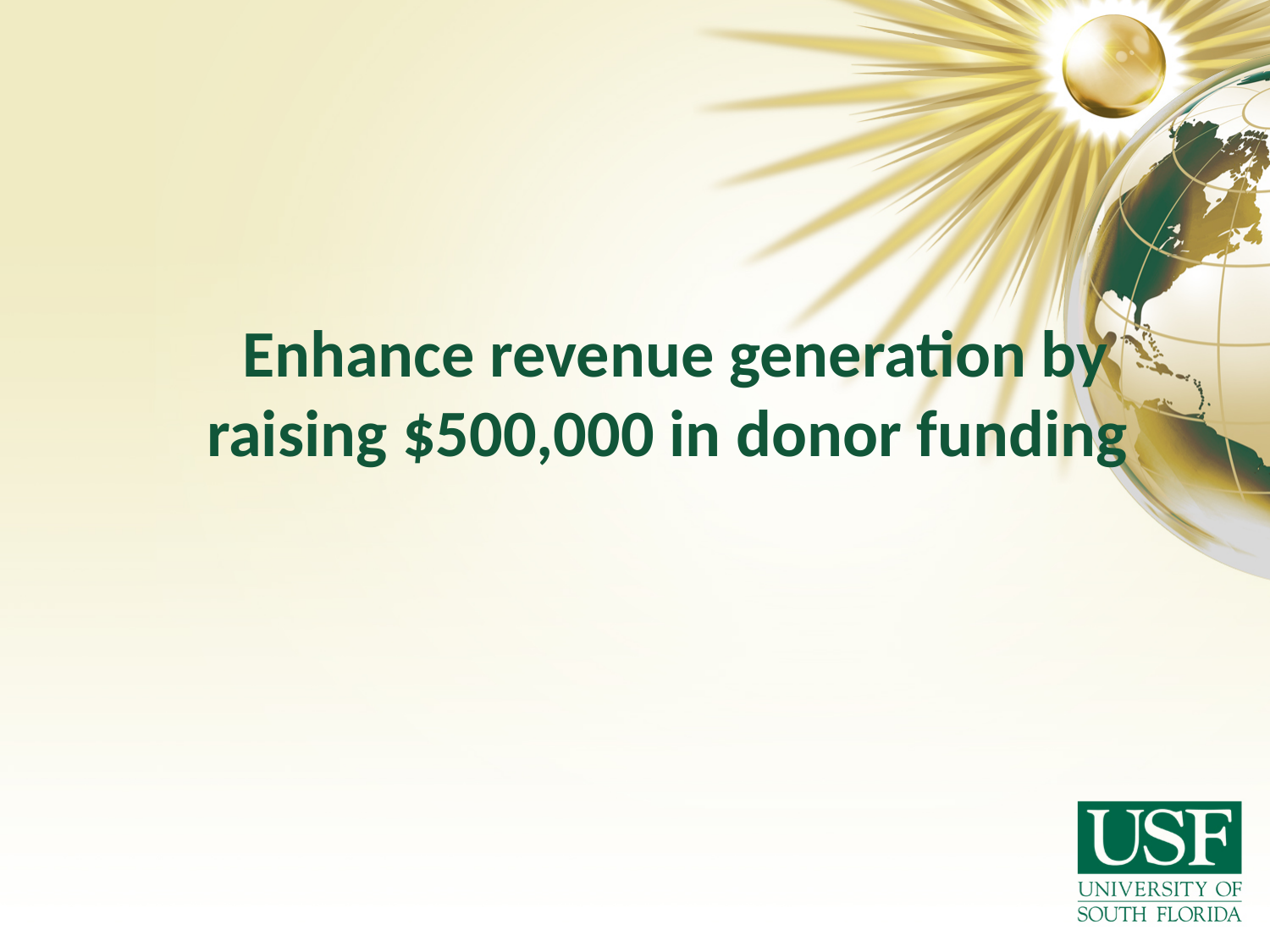

# Enhance revenue generation by raising $500,000 in donor funding